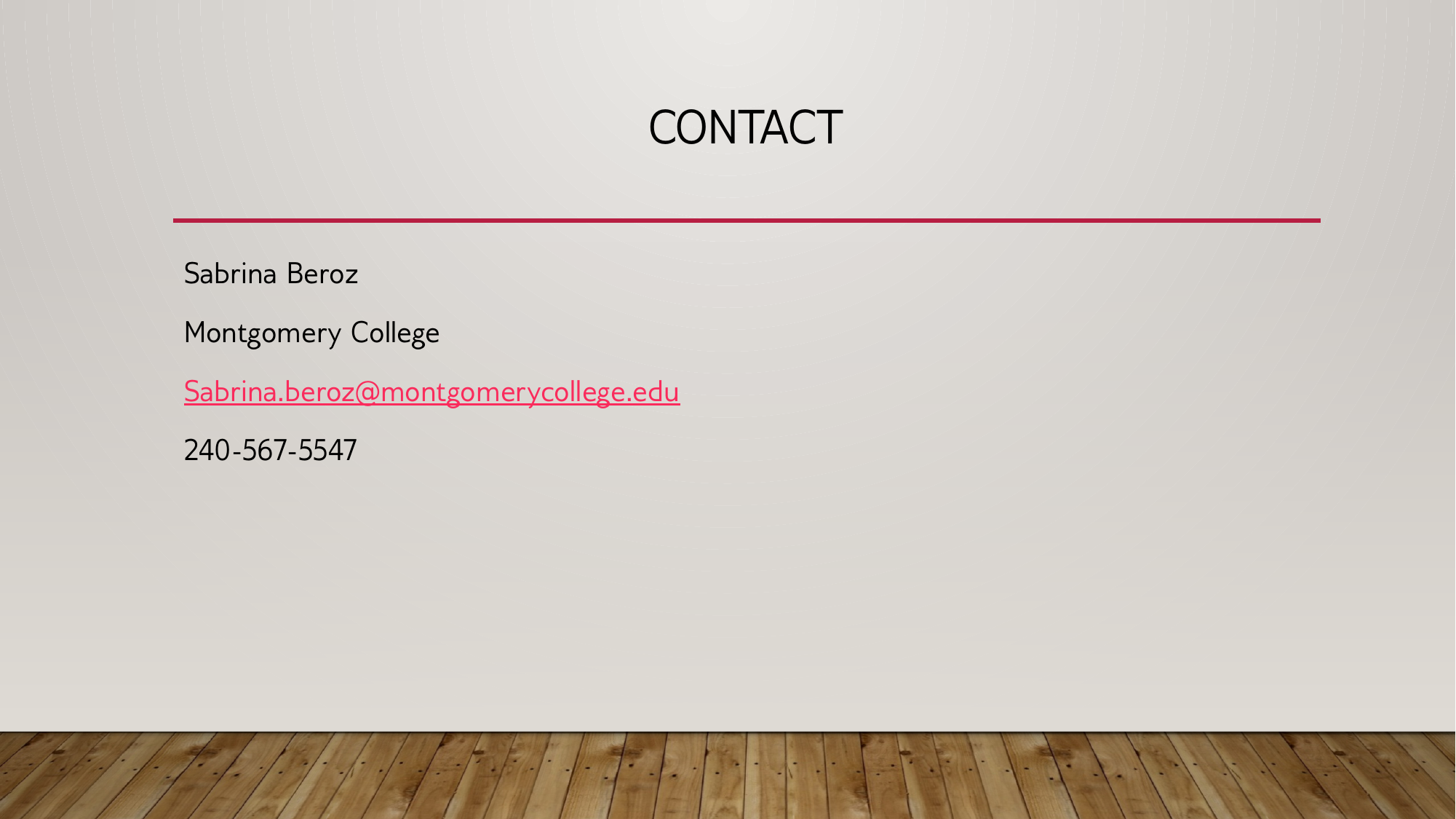

# contact
Sabrina Beroz
Montgomery College
Sabrina.beroz@montgomerycollege.edu
240-567-5547